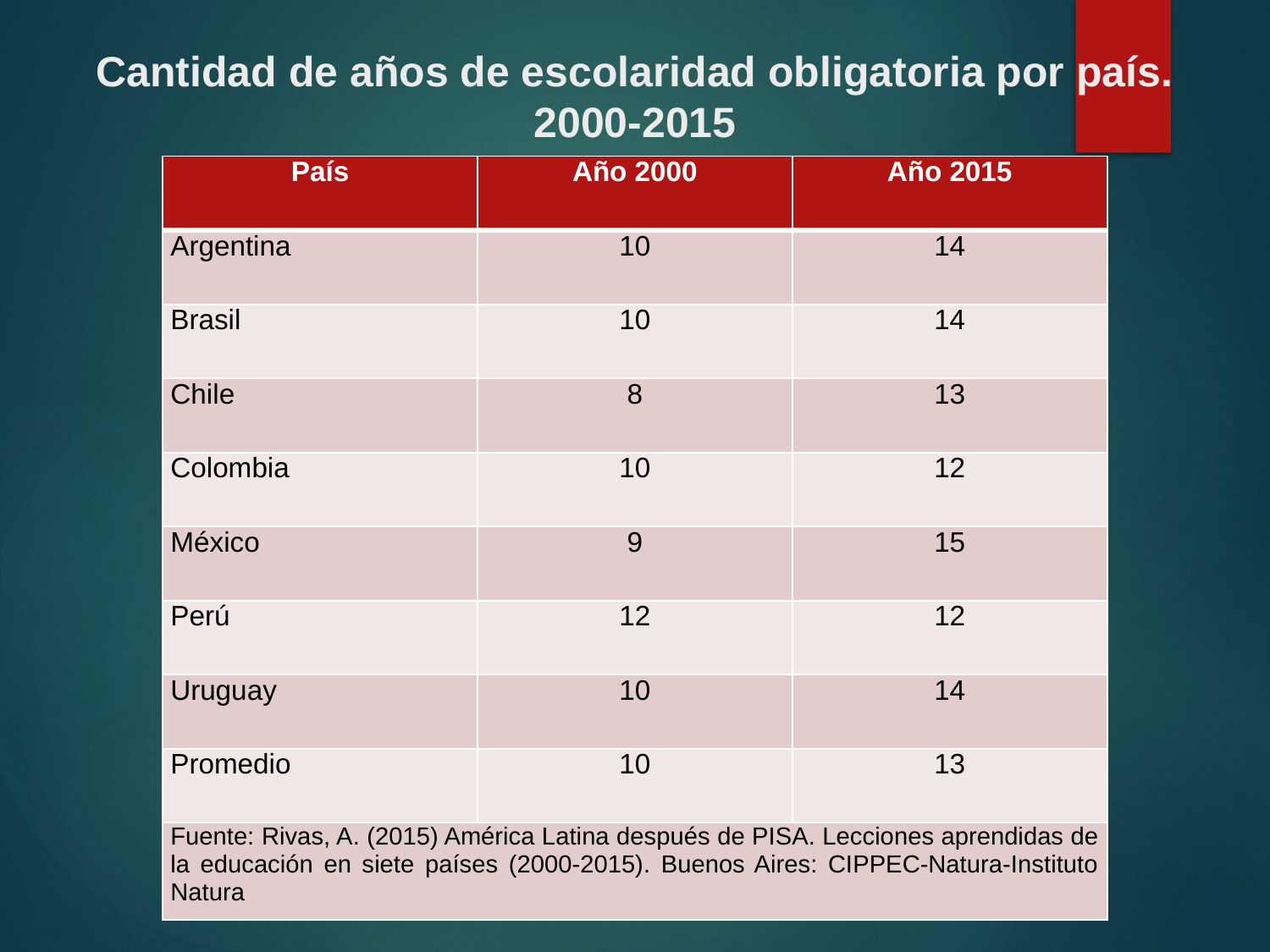

# Cantidad de años de escolaridad obligatoria por país. 2000-2015
| País | Año 2000 | Año 2015 |
| --- | --- | --- |
| Argentina | 10 | 14 |
| Brasil | 10 | 14 |
| Chile | 8 | 13 |
| Colombia | 10 | 12 |
| México | 9 | 15 |
| Perú | 12 | 12 |
| Uruguay | 10 | 14 |
| Promedio | 10 | 13 |
| Fuente: Rivas, A. (2015) América Latina después de PISA. Lecciones aprendidas de la educación en siete países (2000-2015). Buenos Aires: CIPPEC-Natura-Instituto Natura |  |  |